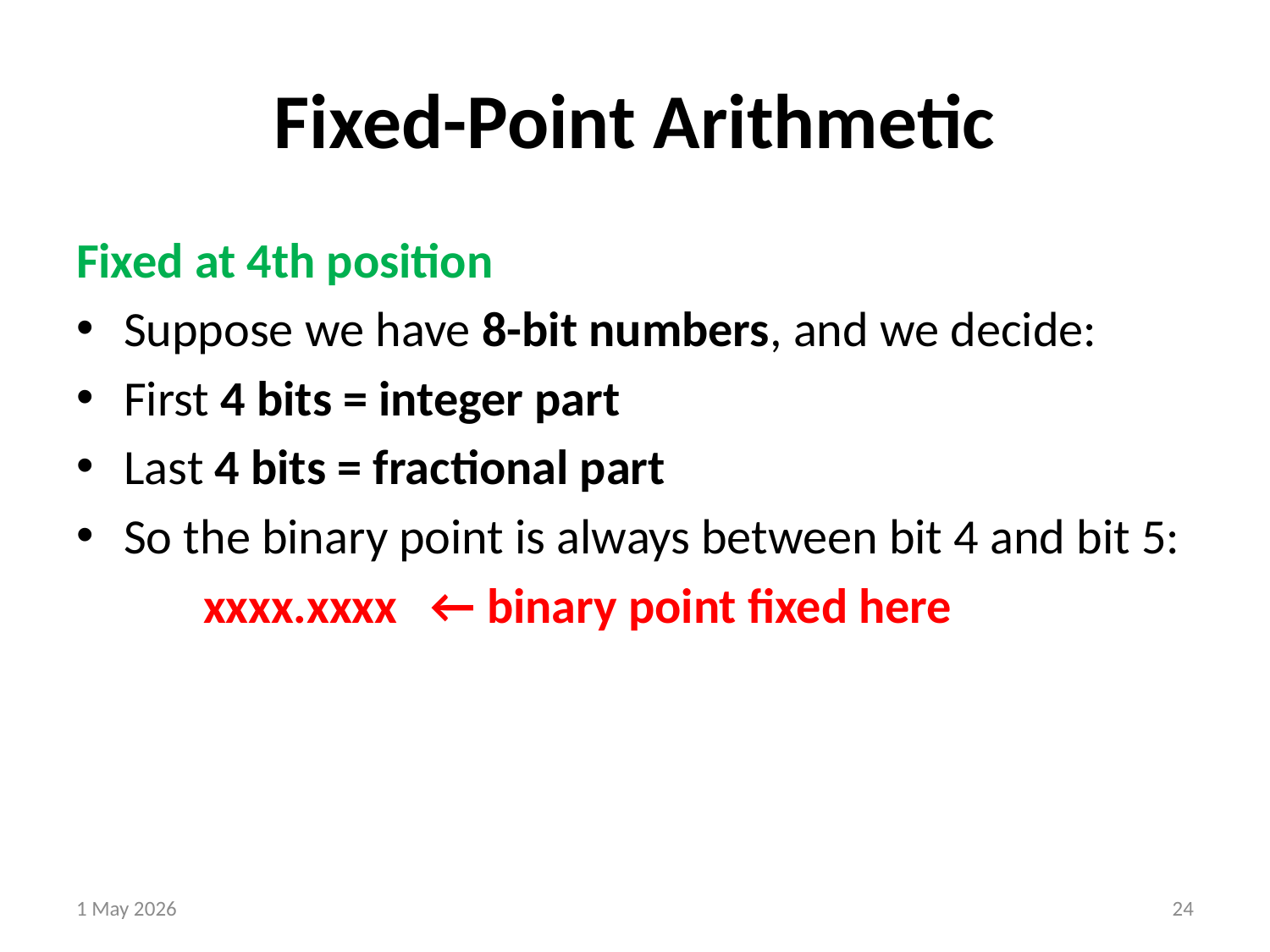

# Fixed-Point Arithmetic
Fixed at 4th position
Suppose we have 8-bit numbers, and we decide:
First 4 bits = integer part
Last 4 bits = fractional part
So the binary point is always between bit 4 and bit 5:
	xxxx.xxxx   ← binary point fixed here
1 May 2026
24